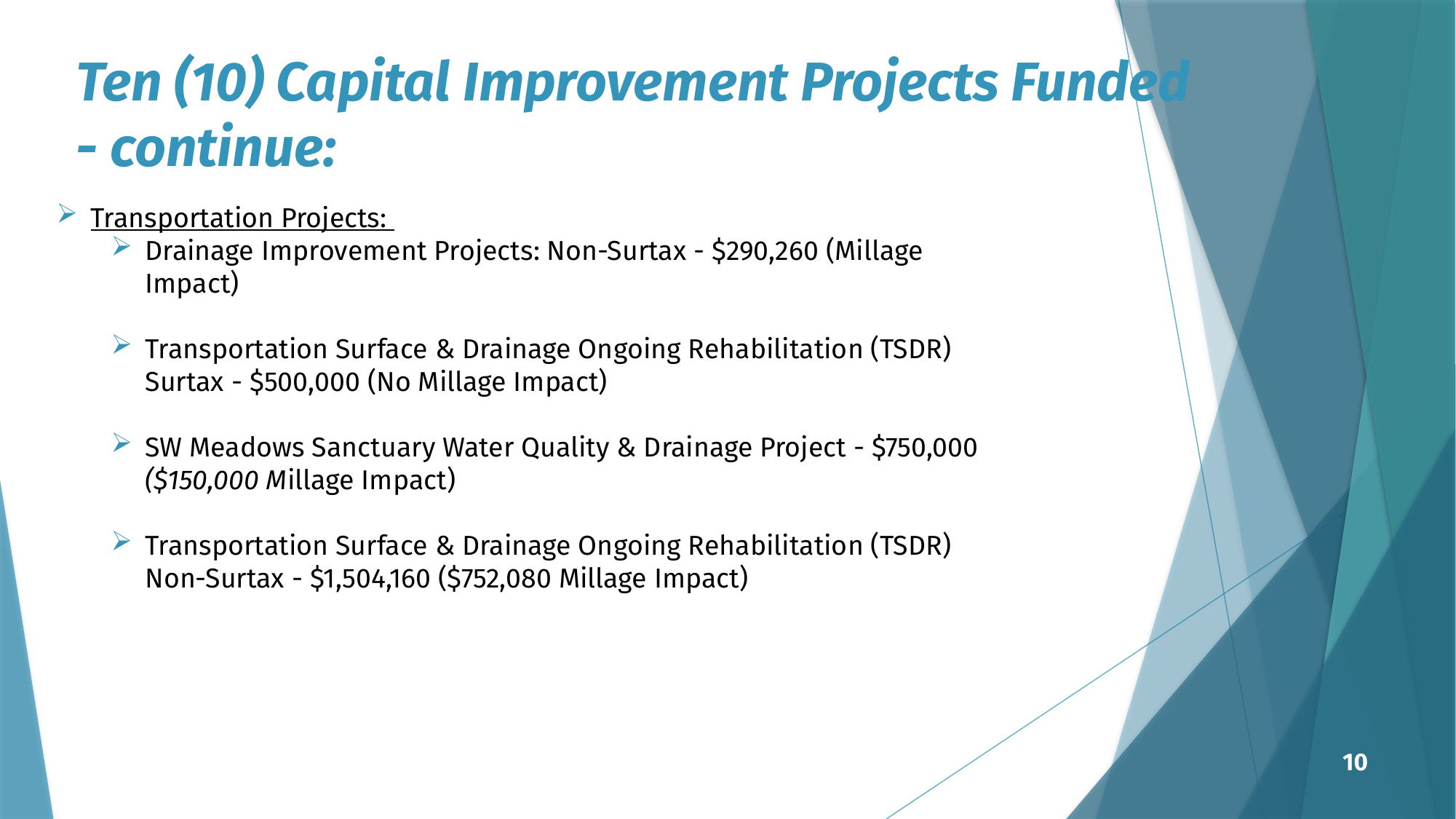

Ten (10) Capital Improvement Projects Funded - continue:

Transportation Projects:
Drainage Improvement Projects: Non-Surtax - $290,260 (Millage Impact)

Transportation Surface & Drainage Ongoing Rehabilitation (TSDR) Surtax - $500,000 (No Millage Impact)

SW Meadows Sanctuary Water Quality & Drainage Project - $750,000 ($150,000 Millage Impact)

Transportation Surface & Drainage Ongoing Rehabilitation (TSDR) Non-Surtax - $1,504,160 ($752,080 Millage Impact)

10